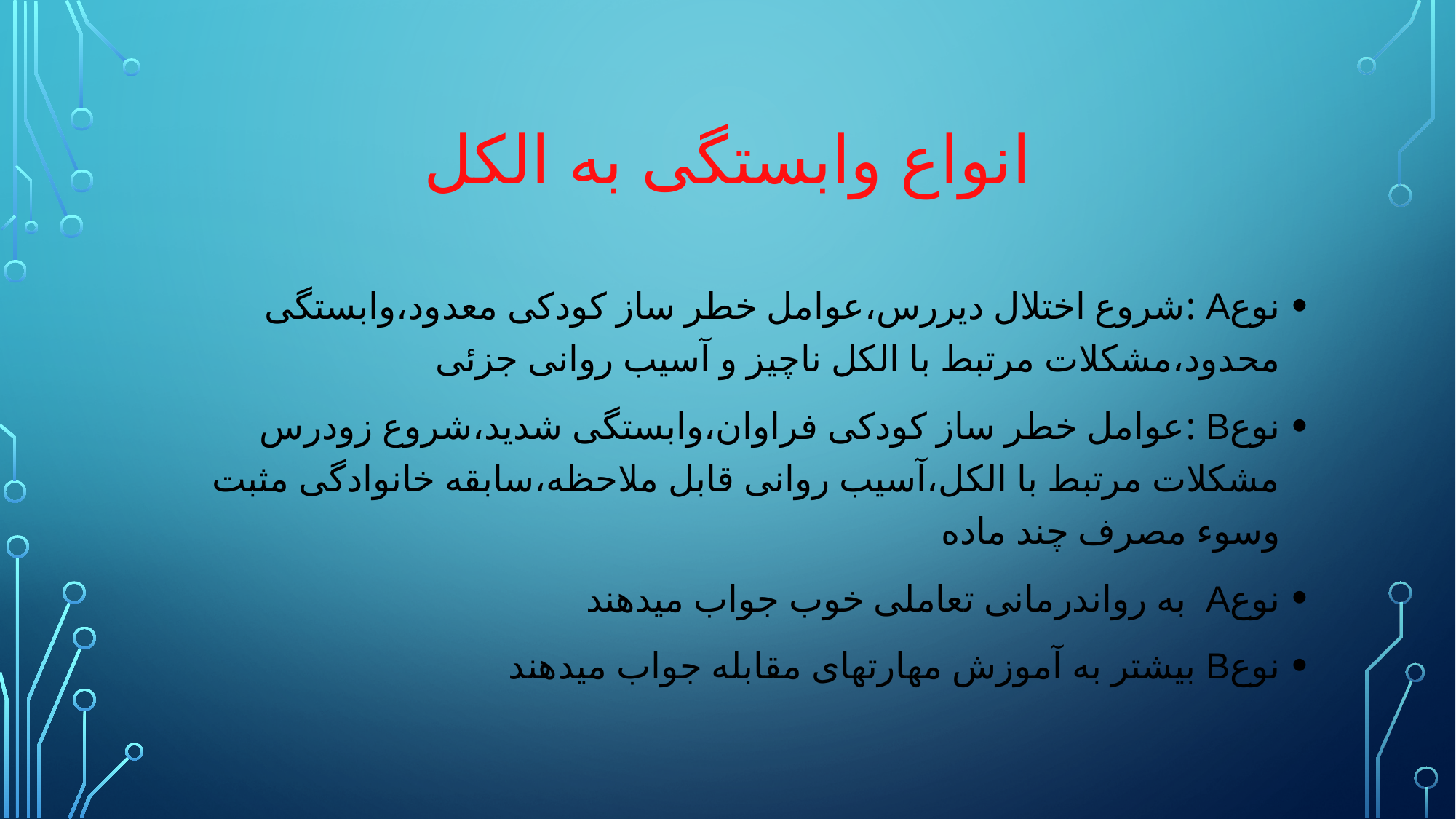

# انواع وابستگی به الکل
نوعA :شروع اختلال دیررس،عوامل خطر ساز کودکی معدود،وابستگی محدود،مشکلات مرتبط با الکل ناچیز و آسیب روانی جزئی
نوعB :عوامل خطر ساز کودکی فراوان،وابستگی شدید،شروع زودرس مشکلات مرتبط با الکل،آسیب روانی قابل ملاحظه،سابقه خانوادگی مثبت وسوء مصرف چند ماده
نوعA  به رواندرمانی تعاملی خوب جواب میدهند
نوعB بیشتر به آموزش مهارتهای مقابله جواب میدهند